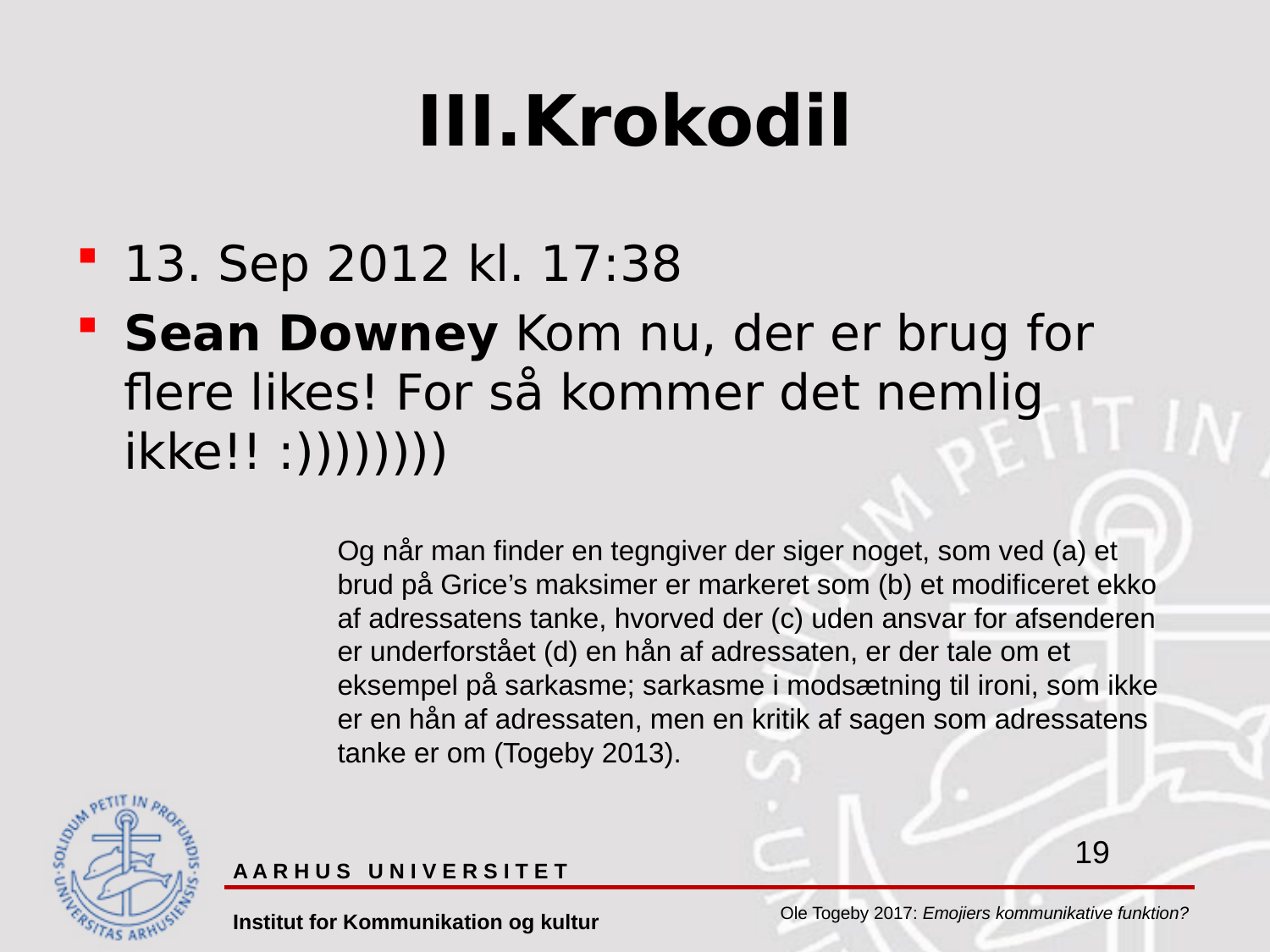

# III.Krokodil
13. Sep 2012 kl. 17:38
Sean Downey Kom nu, der er brug for flere likes! For så kommer det nemlig ikke!! :))))))))

Og når man finder en tegngiver der siger noget, som ved (a) et brud på Grice’s maksimer er markeret som (b) et modificeret ekko af adressatens tanke, hvorved der (c) uden ansvar for afsenderen er underforstået (d) en hån af adressaten, er der tale om et eksempel på sarkasme; sarkasme i modsætning til ironi, som ikke er en hån af adressaten, men en kritik af sagen som adressatens tanke er om (Togeby 2013).

A A R H U S   U N I V E R S I T E T

Institut for Kommunikation og kultur
Ole Togeby 2017: Emojiers kommunikative funktion?